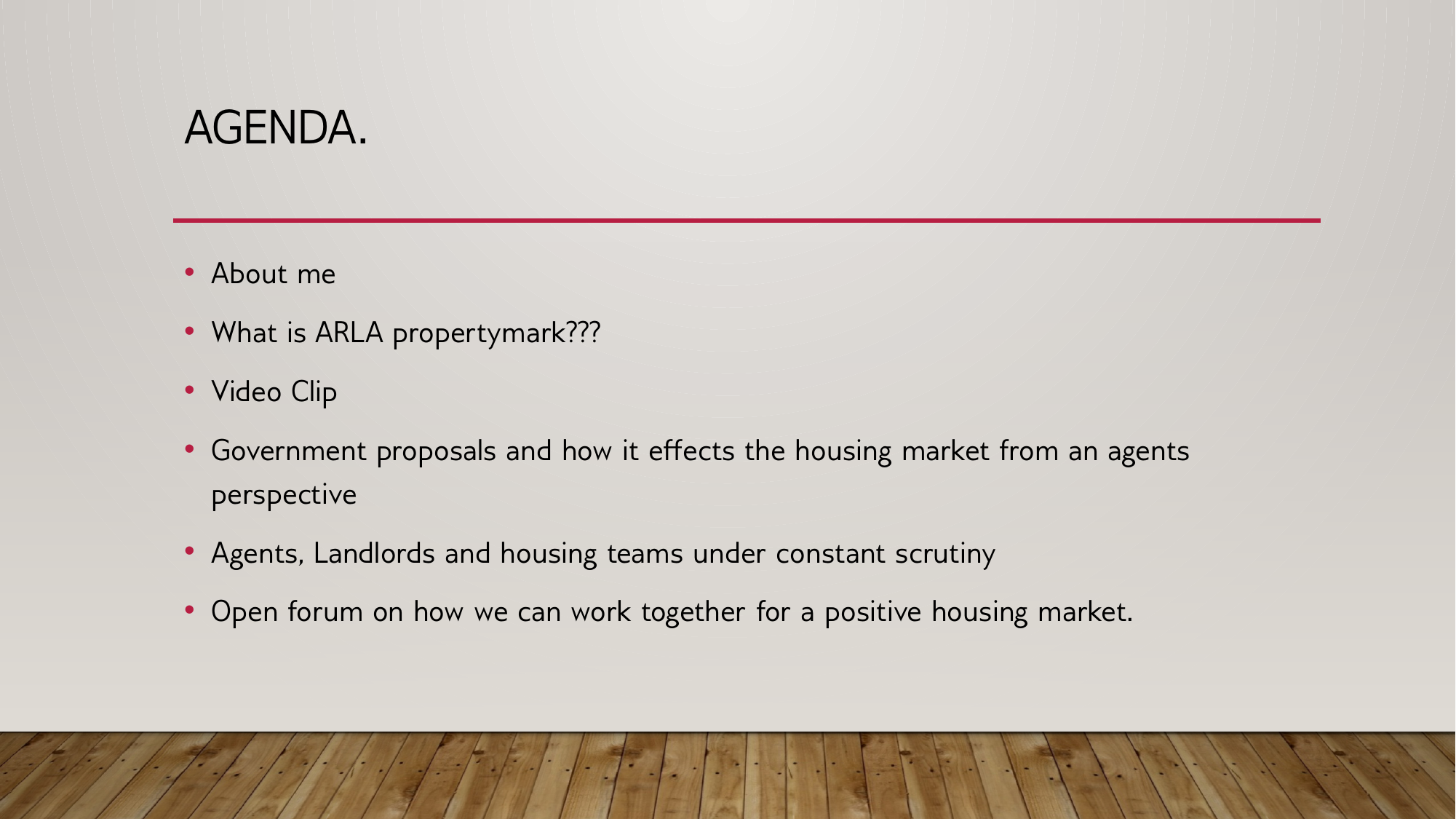

# Agenda.
About me
What is ARLA propertymark???
Video Clip
Government proposals and how it effects the housing market from an agents perspective
Agents, Landlords and housing teams under constant scrutiny
Open forum on how we can work together for a positive housing market.